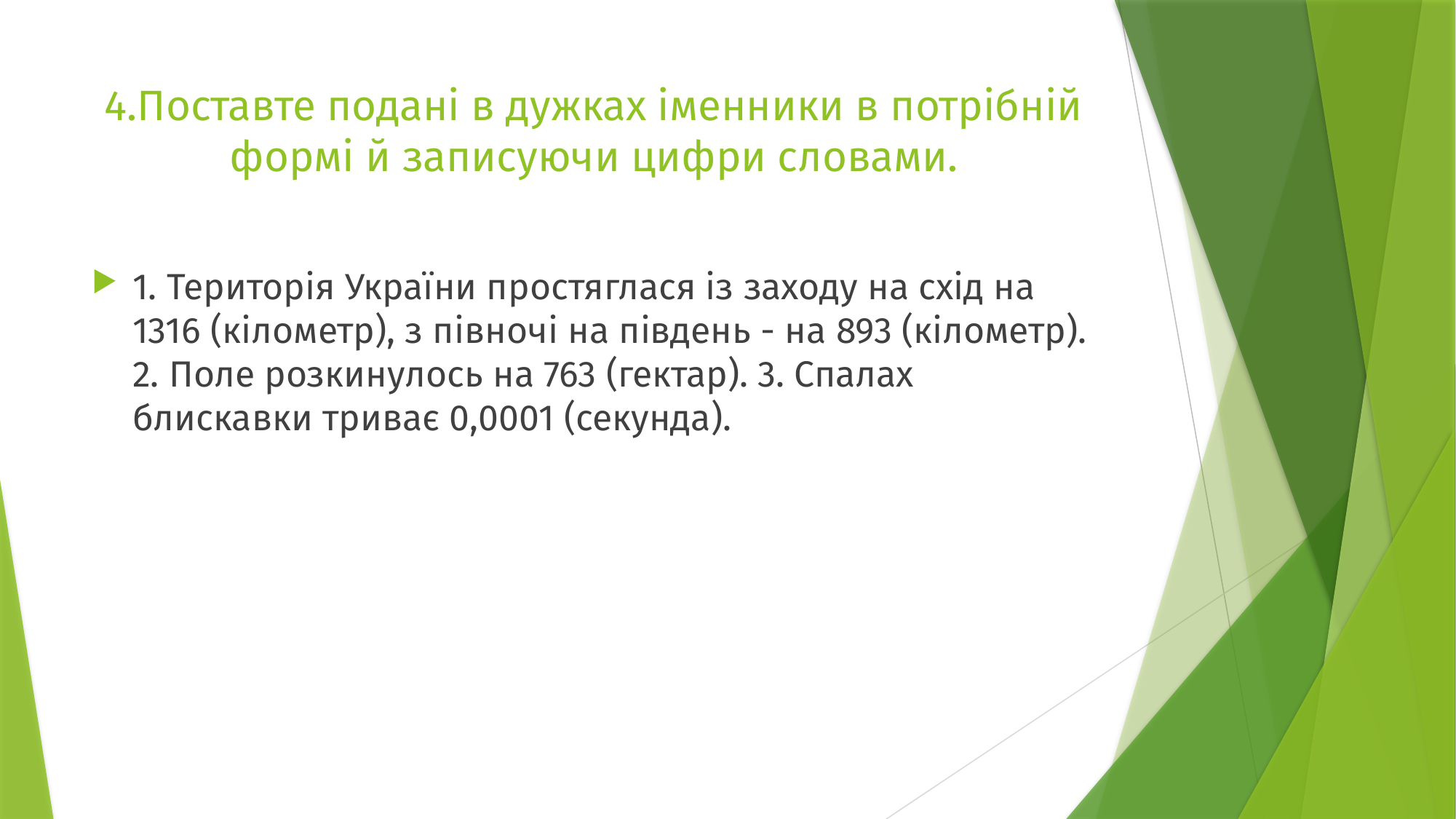

# 4.Поставте подані в дужках іменники в потрібній формі й записуючи цифри словами.
1. Територія України простяглася із заходу на схід на 1316 (кілометр), з півночі на південь - на 893 (кілометр). 2. Поле розкинулось на 763 (гектар). 3. Спалах блискавки триває 0,0001 (секунда).